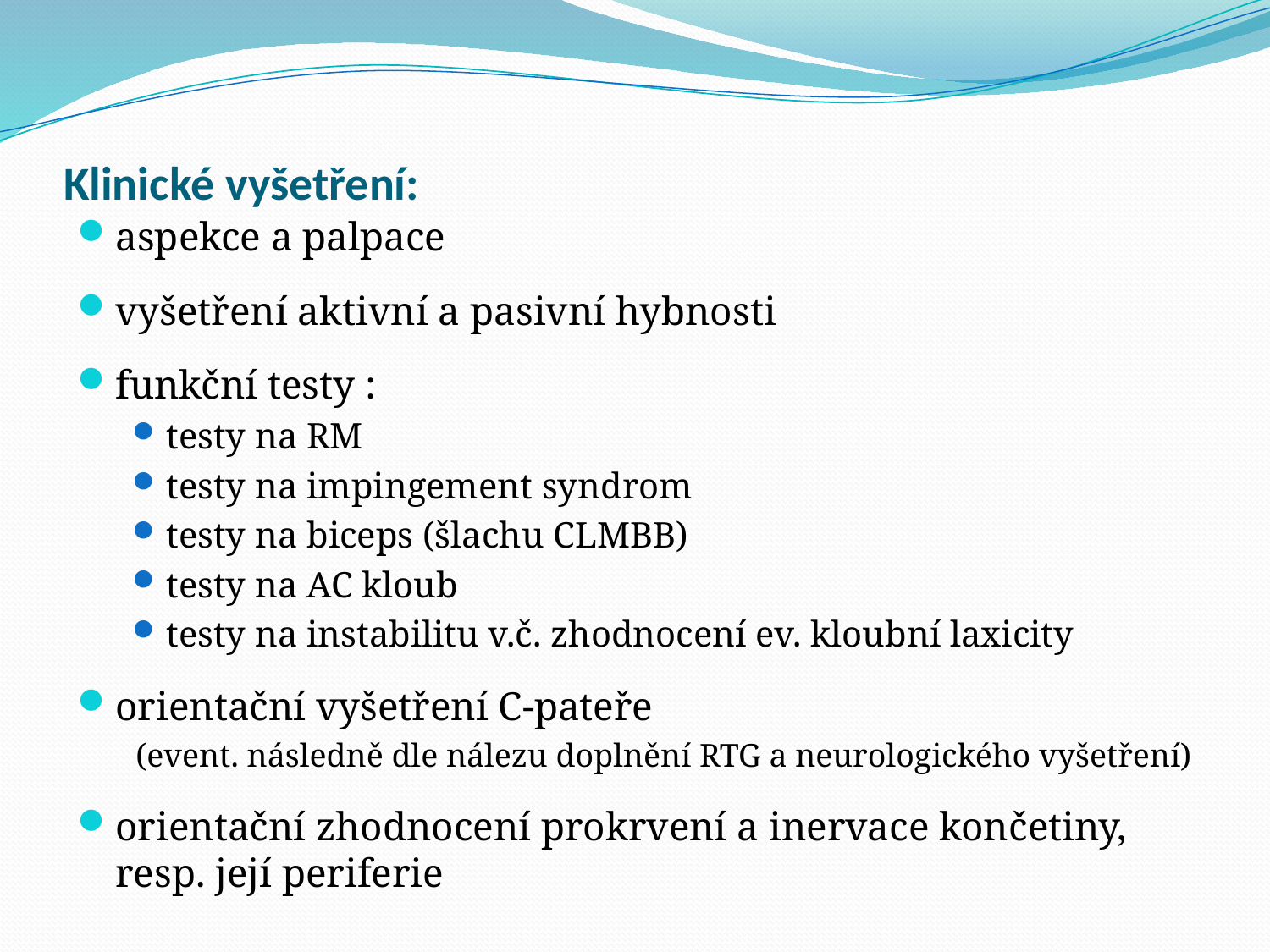

# Klinické vyšetření:
aspekce a palpace

vyšetření aktivní a pasivní hybnosti

funkční testy :
testy na RM
testy na impingement syndrom
testy na biceps (šlachu CLMBB)
testy na AC kloub
testy na instabilitu v.č. zhodnocení ev. kloubní laxicity

orientační vyšetření C-pateře                                                        (event. následně dle nálezu doplnění RTG a neurologického vyšetření)

orientační zhodnocení prokrvení a inervace končetiny, resp. její periferie